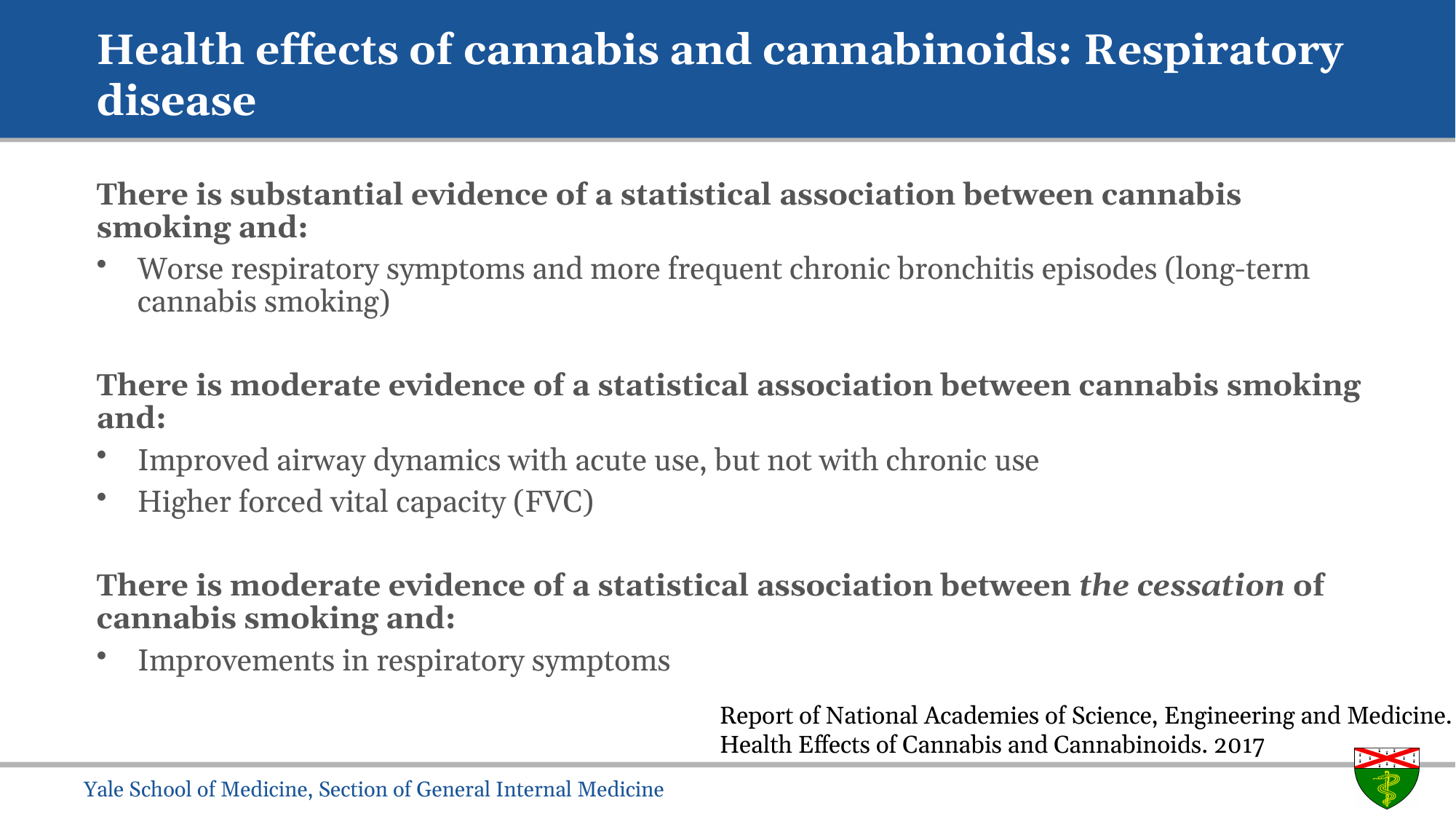

# Health effects of cannabis and cannabinoids: Respiratory disease
There is substantial evidence of a statistical association between cannabis smoking and:
Worse respiratory symptoms and more frequent chronic bronchitis episodes (long-term cannabis smoking)

There is moderate evidence of a statistical association between cannabis smoking and:
Improved airway dynamics with acute use, but not with chronic use
Higher forced vital capacity (FVC)

There is moderate evidence of a statistical association between the cessation of cannabis smoking and:
Improvements in respiratory symptoms
Report of National Academies of Science, Engineering and Medicine.
Health Effects of Cannabis and Cannabinoids. 2017